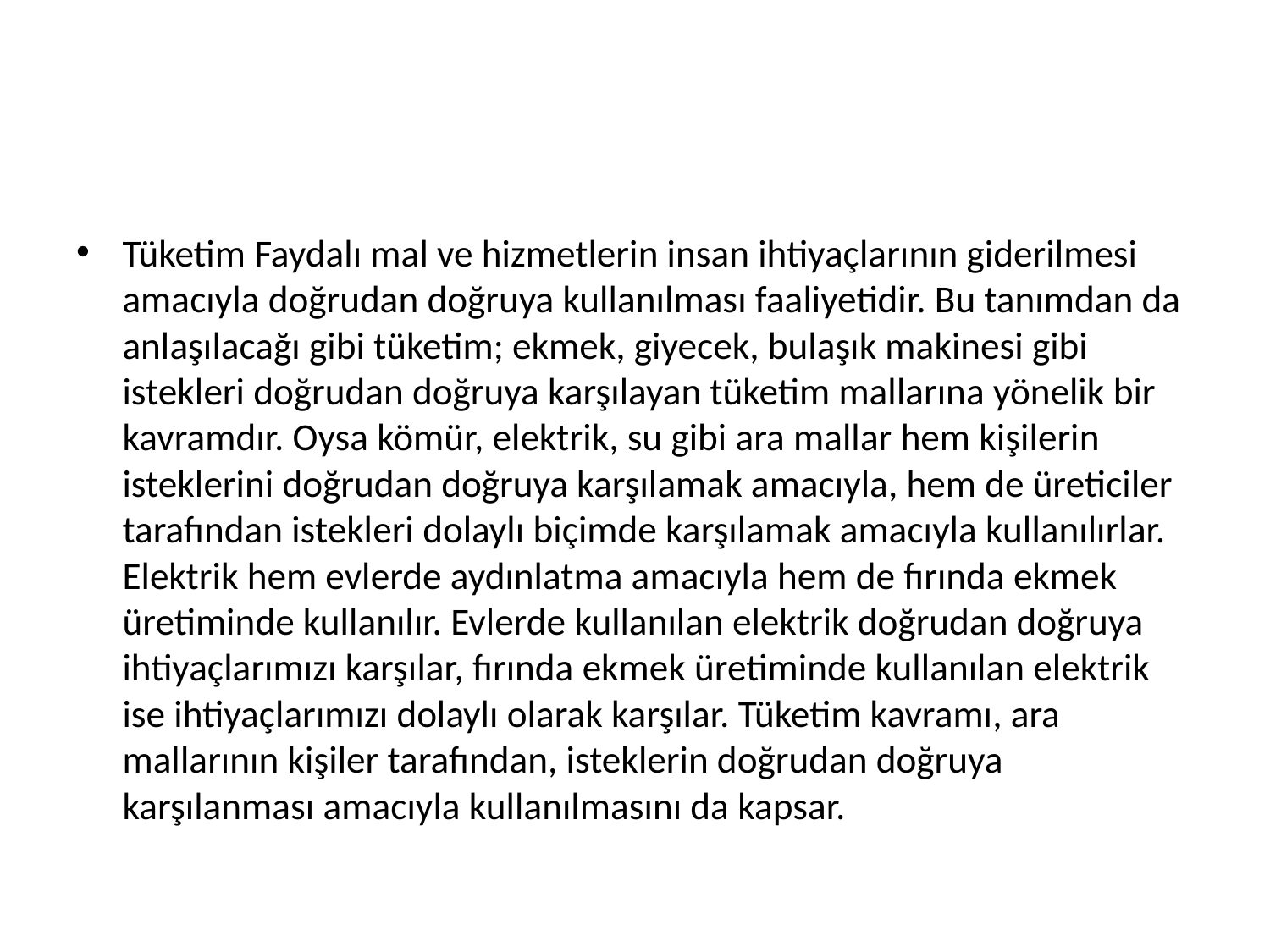

#
Tüketim Faydalı mal ve hizmetlerin insan ihtiyaçlarının giderilmesi amacıyla doğrudan doğruya kullanılması faaliyetidir. Bu tanımdan da anlaşılacağı gibi tüketim; ekmek, giyecek, bulaşık makinesi gibi istekleri doğrudan doğruya karşılayan tüketim mallarına yönelik bir kavramdır. Oysa kömür, elektrik, su gibi ara mallar hem kişilerin isteklerini doğrudan doğruya karşılamak amacıyla, hem de üreticiler tarafından istekleri dolaylı biçimde karşılamak amacıyla kullanılırlar. Elektrik hem evlerde aydınlatma amacıyla hem de fırında ekmek üretiminde kullanılır. Evlerde kullanılan elektrik doğrudan doğruya ihtiyaçlarımızı karşılar, fırında ekmek üretiminde kullanılan elektrik ise ihtiyaçlarımızı dolaylı olarak karşılar. Tüketim kavramı, ara mallarının kişiler tarafından, isteklerin doğrudan doğruya karşılanması amacıyla kullanılmasını da kapsar.